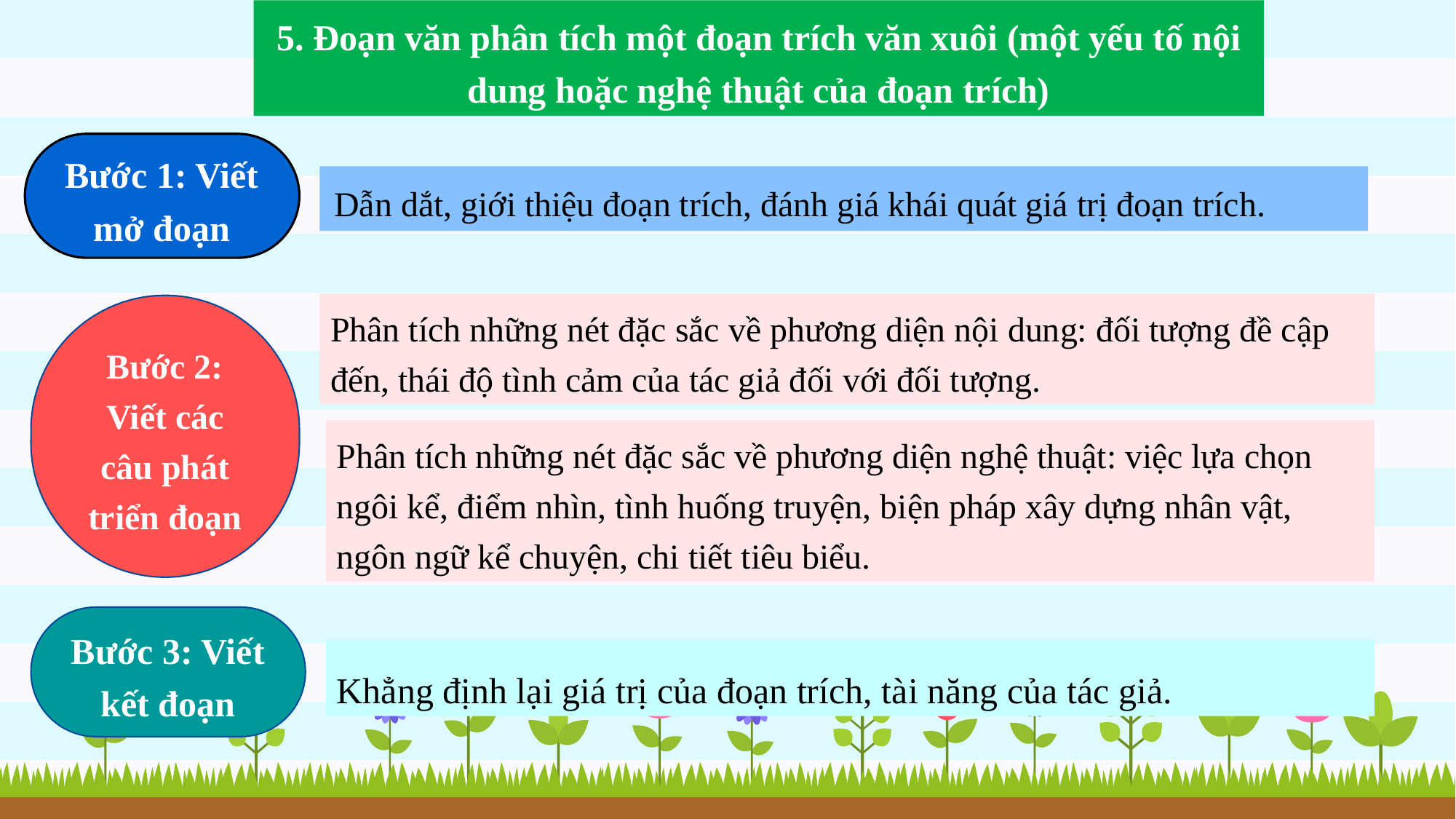

5. Đoạn văn phân tích một đoạn trích văn xuôi (một yếu tố nội dung hoặc nghệ thuật của đoạn trích)
Bước 1: Viết mở đoạn
Dẫn dắt, giới thiệu đoạn trích, đánh giá khái quát giá trị đoạn trích.
Phân tích những nét đặc sắc về phương diện nội dung: đối tượng đề cập đến, thái độ tình cảm của tác giả đối với đối tượng.
Bước 2: Viết các câu phát triển đoạn
Phân tích những nét đặc sắc về phương diện nghệ thuật: việc lựa chọn ngôi kể, điểm nhìn, tình huống truyện, biện pháp xây dựng nhân vật, ngôn ngữ kể chuyện, chi tiết tiêu biểu.
Bước 3: Viết kết đoạn
Khẳng định lại giá trị của đoạn trích, tài năng của tác giả.